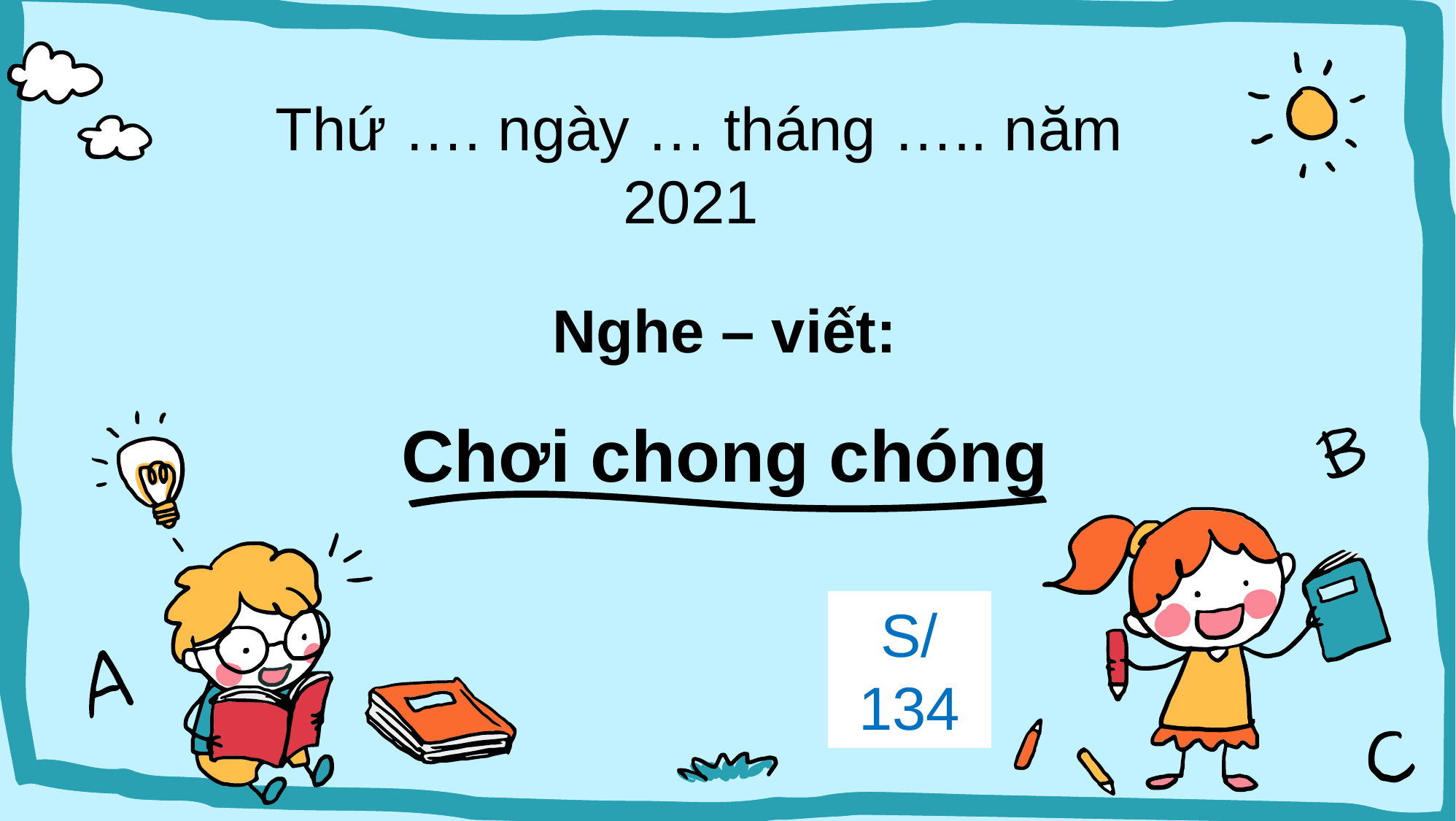

Thứ …. ngày … tháng ….. năm 2021

# Nghe – viết: Chơi chong chóng

S/134